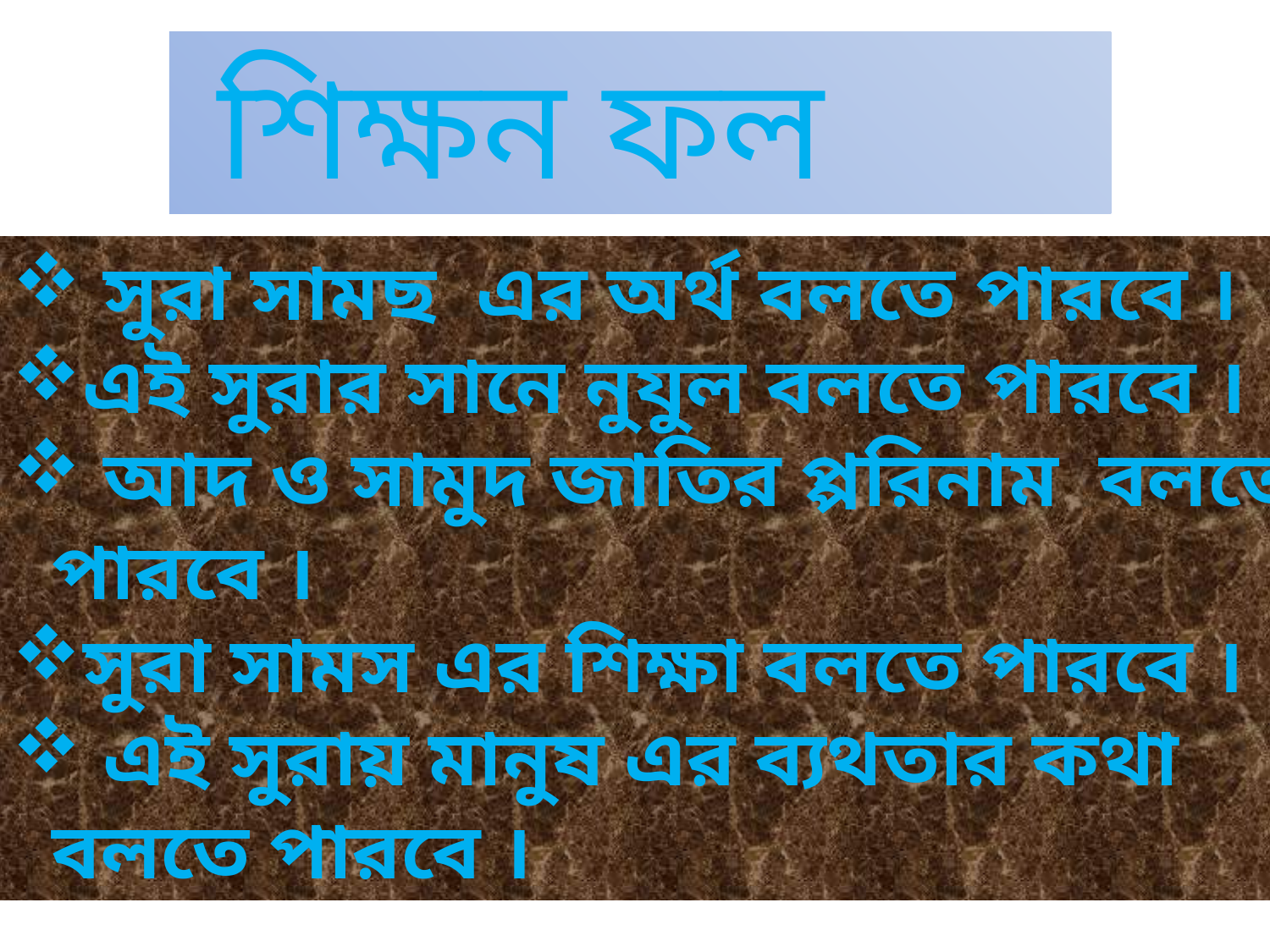

শিক্ষন ফল
 সুরা সামছ  এর অর্থ বলতে পারবে ।
এই সুরার সানে নুযুল বলতে পারবে ।
 আদ ও সামুদ জাতির প্পরিনাম  বলতে পারবে ।
সুরা সামস এর শিক্ষা বলতে পারবে ।
 এই সুরায় মানুষ এর ব্যথতার কথা বলতে পারবে ।